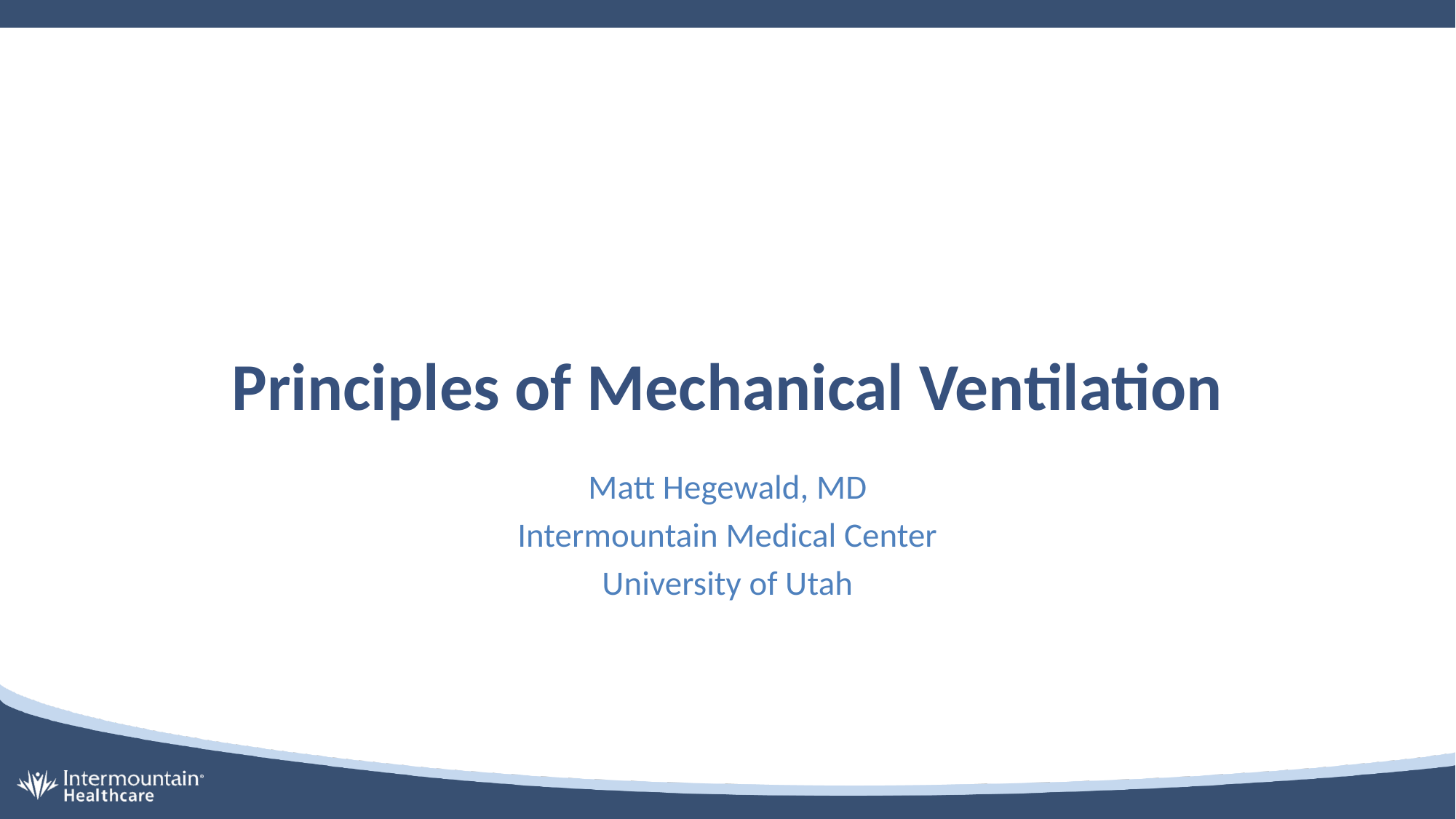

# Principles of Mechanical Ventilation
Matt Hegewald, MD
Intermountain Medical Center
University of Utah